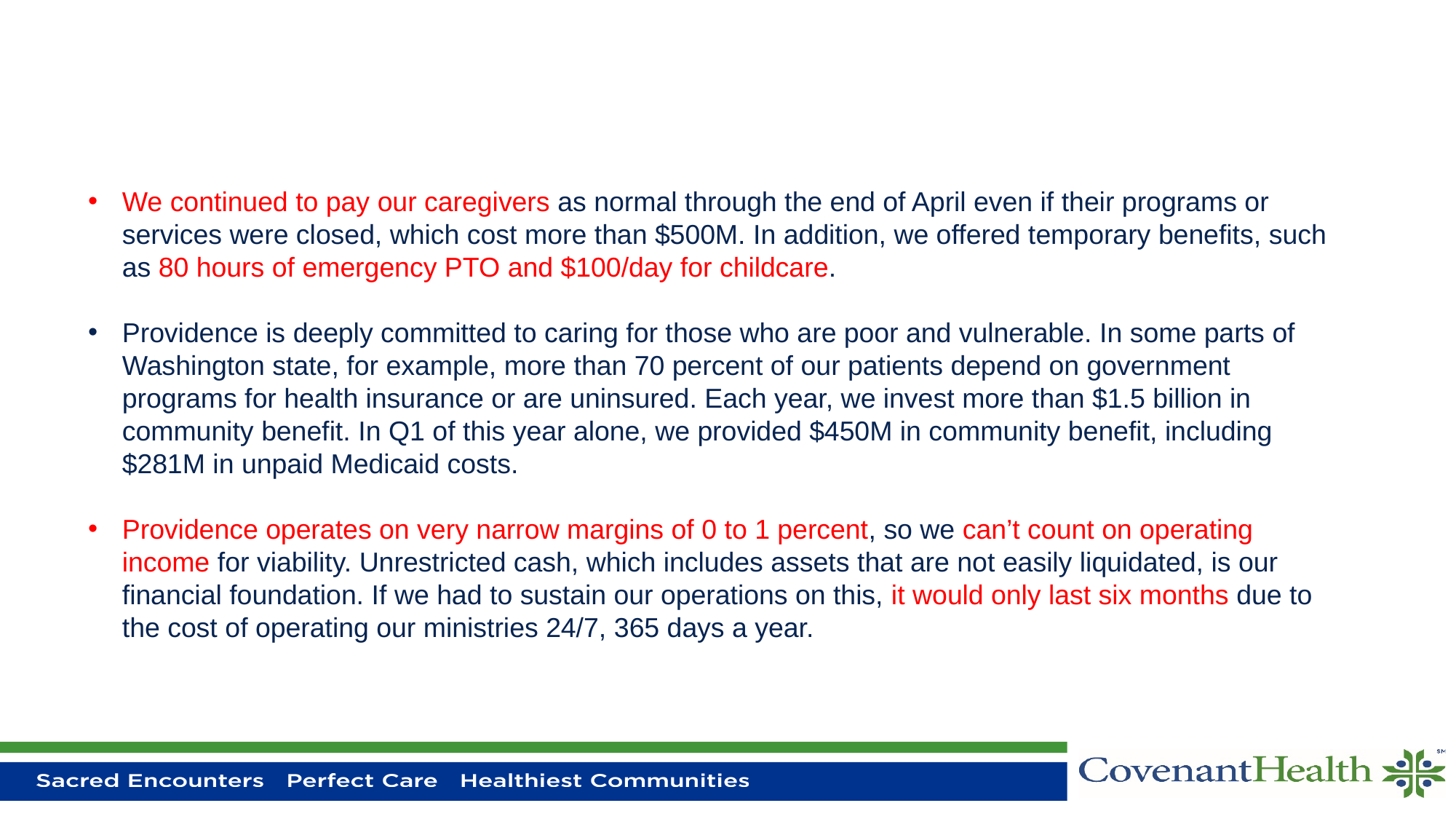

We continued to pay our caregivers as normal through the end of April even if their programs or services were closed, which cost more than $500M. In addition, we offered temporary benefits, such as 80 hours of emergency PTO and $100/day for childcare.

Providence is deeply committed to caring for those who are poor and vulnerable. In some parts of Washington state, for example, more than 70 percent of our patients depend on government programs for health insurance or are uninsured. Each year, we invest more than $1.5 billion in community benefit. In Q1 of this year alone, we provided $450M in community benefit, including $281M in unpaid Medicaid costs.

Providence operates on very narrow margins of 0 to 1 percent, so we can’t count on operating income for viability. Unrestricted cash, which includes assets that are not easily liquidated, is our financial foundation. If we had to sustain our operations on this, it would only last six months due to the cost of operating our ministries 24/7, 365 days a year.